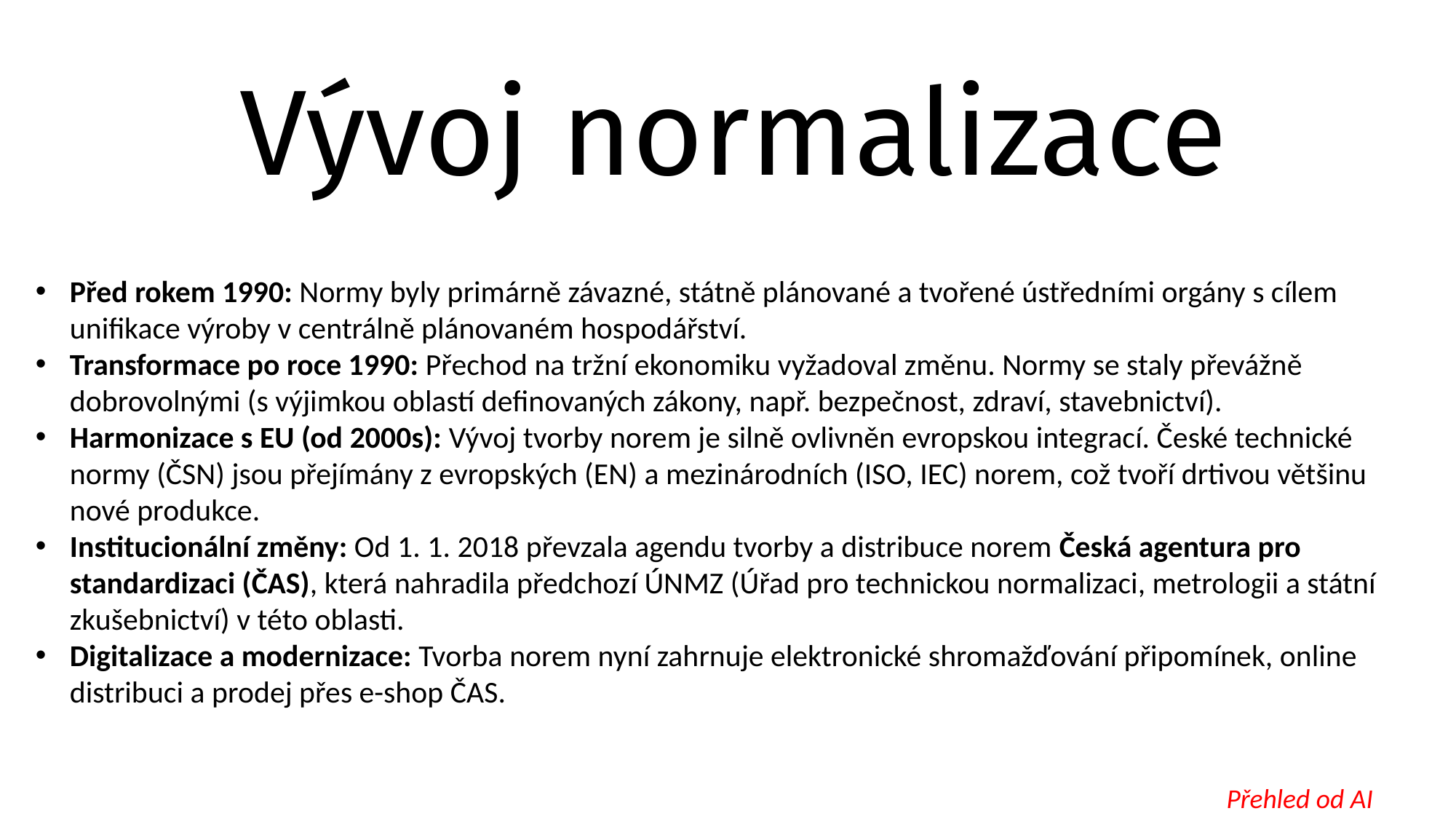

Vývoj normalizace

Před rokem 1990: Normy byly primárně závazné, státně plánované a tvořené ústředními orgány s cílem unifikace výroby v centrálně plánovaném hospodářství.
Transformace po roce 1990: Přechod na tržní ekonomiku vyžadoval změnu. Normy se staly převážně dobrovolnými (s výjimkou oblastí definovaných zákony, např. bezpečnost, zdraví, stavebnictví).
Harmonizace s EU (od 2000s): Vývoj tvorby norem je silně ovlivněn evropskou integrací. České technické normy (ČSN) jsou přejímány z evropských (EN) a mezinárodních (ISO, IEC) norem, což tvoří drtivou většinu nové produkce.
Institucionální změny: Od 1. 1. 2018 převzala agendu tvorby a distribuce norem Česká agentura pro standardizaci (ČAS), která nahradila předchozí ÚNMZ (Úřad pro technickou normalizaci, metrologii a státní zkušebnictví) v této oblasti.
Digitalizace a modernizace: Tvorba norem nyní zahrnuje elektronické shromažďování připomínek, online distribuci a prodej přes e-shop ČAS.
Přehled od AI